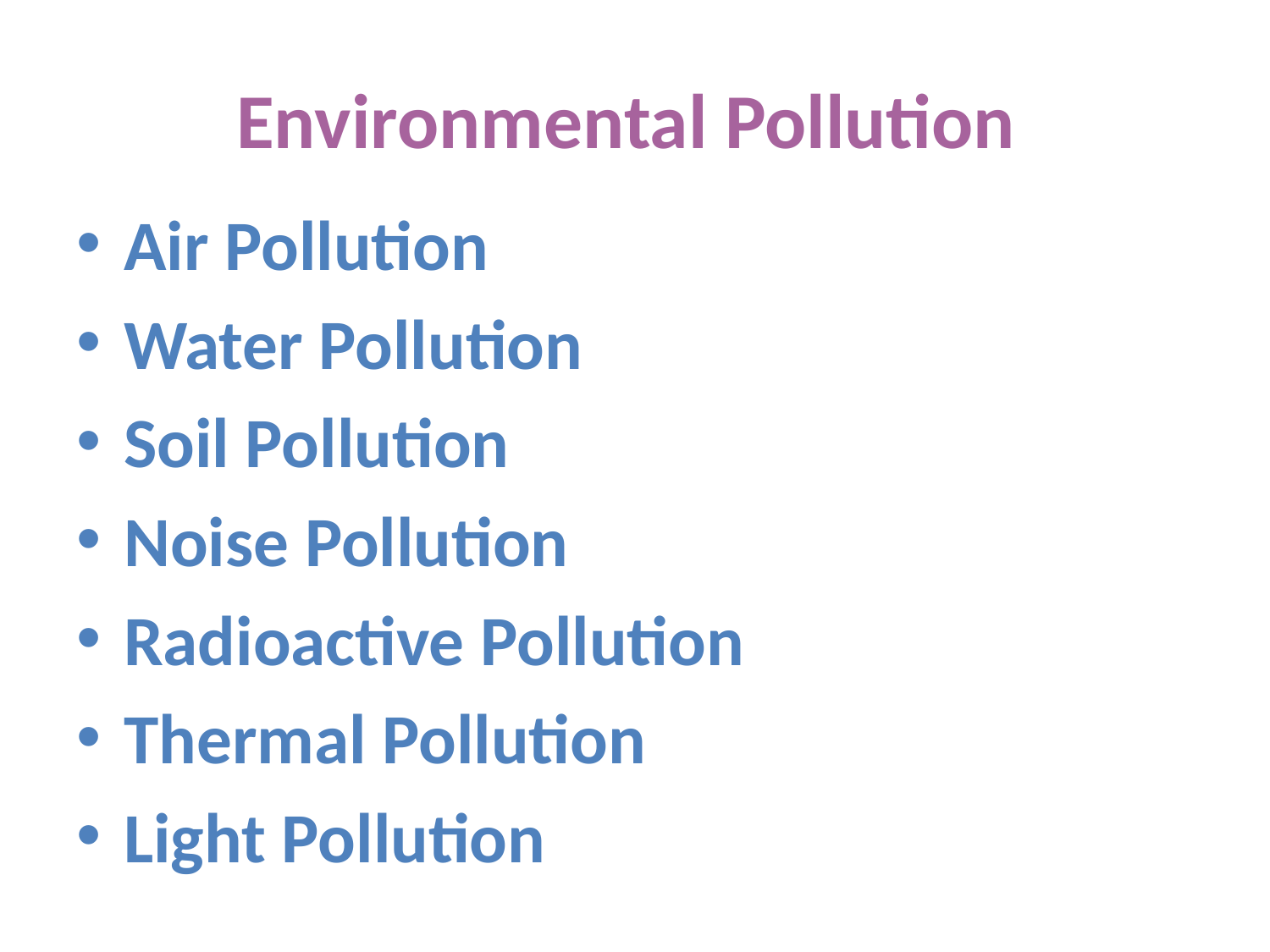

# Environmental Pollution
Air Pollution
Water Pollution
Soil Pollution
Noise Pollution
Radioactive Pollution
Thermal Pollution
Light Pollution